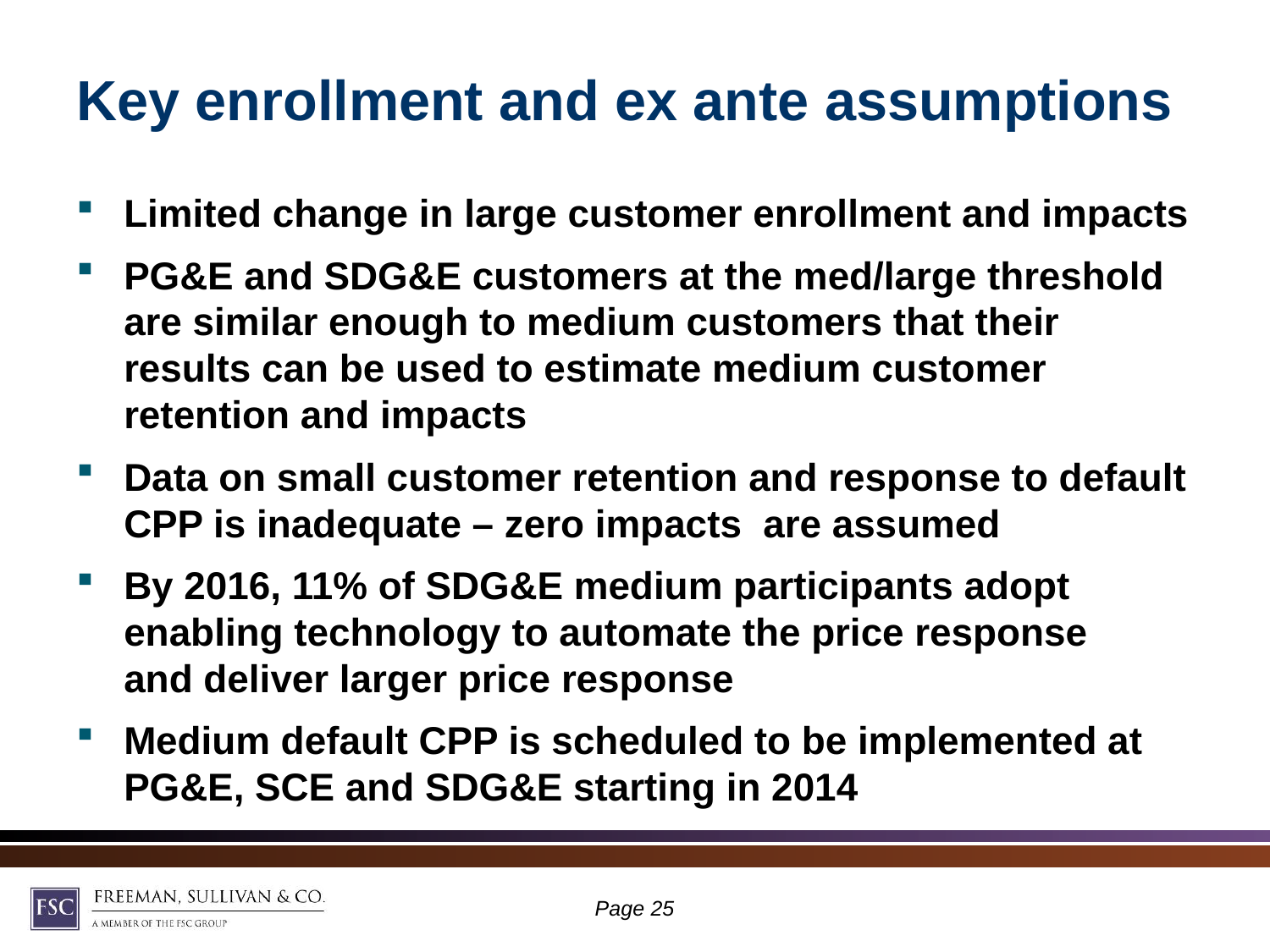

# Key enrollment and ex ante assumptions
Limited change in large customer enrollment and impacts
PG&E and SDG&E customers at the med/large threshold are similar enough to medium customers that their results can be used to estimate medium customer retention and impacts
Data on small customer retention and response to default CPP is inadequate – zero impacts  are assumed
By 2016, 11% of SDG&E medium participants adopt enabling technology to automate the price response
and deliver larger price response
Medium default CPP is scheduled to be implemented at PG&E, SCE and SDG&E starting in 2014
Page 25